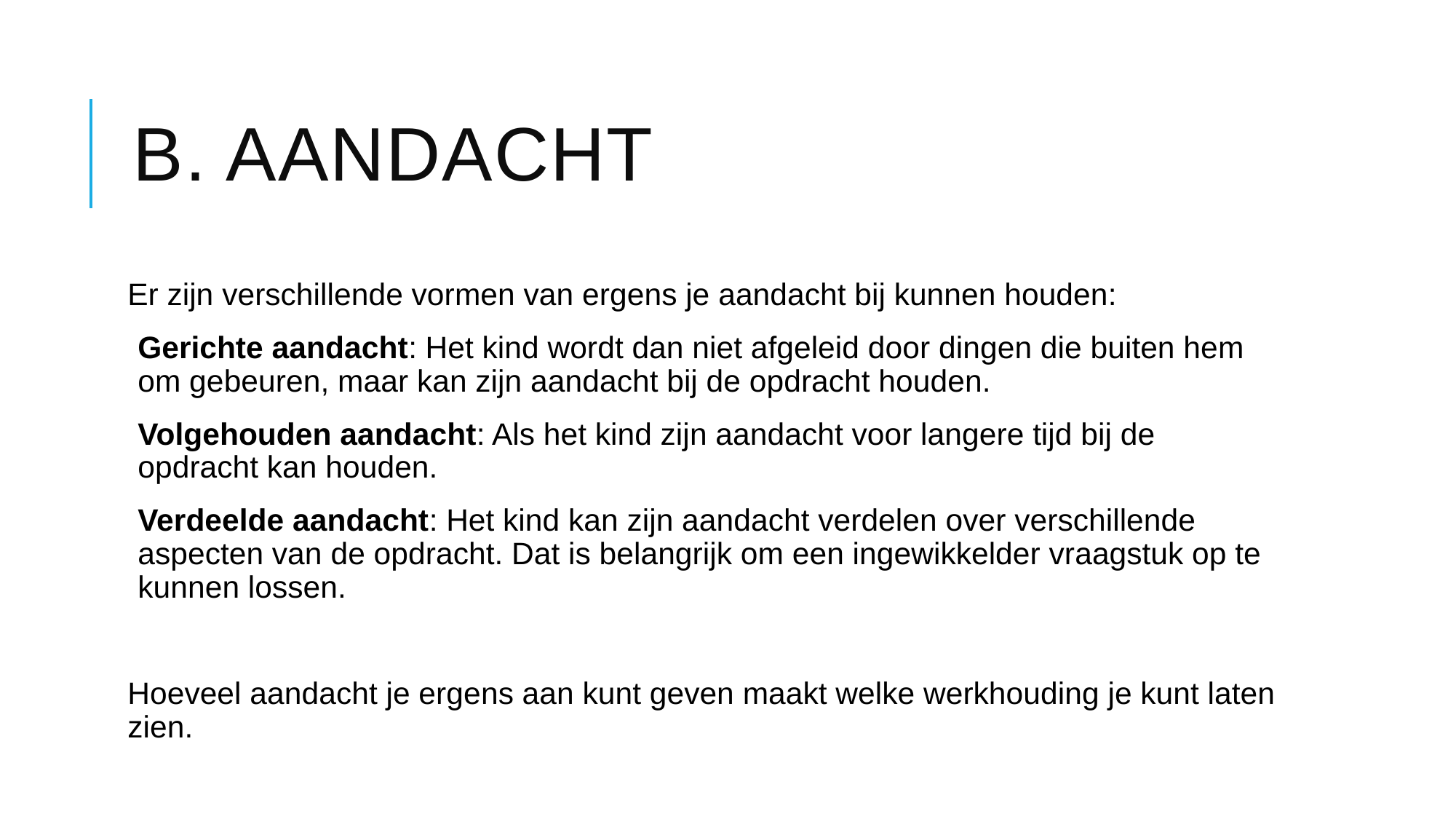

# B. Aandacht
Er zijn verschillende vormen van ergens je aandacht bij kunnen houden:
Gerichte aandacht: Het kind wordt dan niet afgeleid door dingen die buiten hem om gebeuren, maar kan zijn aandacht bij de opdracht houden.
Volgehouden aandacht: Als het kind zijn aandacht voor langere tijd bij de opdracht kan houden.
Verdeelde aandacht: Het kind kan zijn aandacht verdelen over verschillende aspecten van de opdracht. Dat is belangrijk om een ingewikkelder vraagstuk op te kunnen lossen.

Hoeveel aandacht je ergens aan kunt geven maakt welke werkhouding je kunt laten zien.